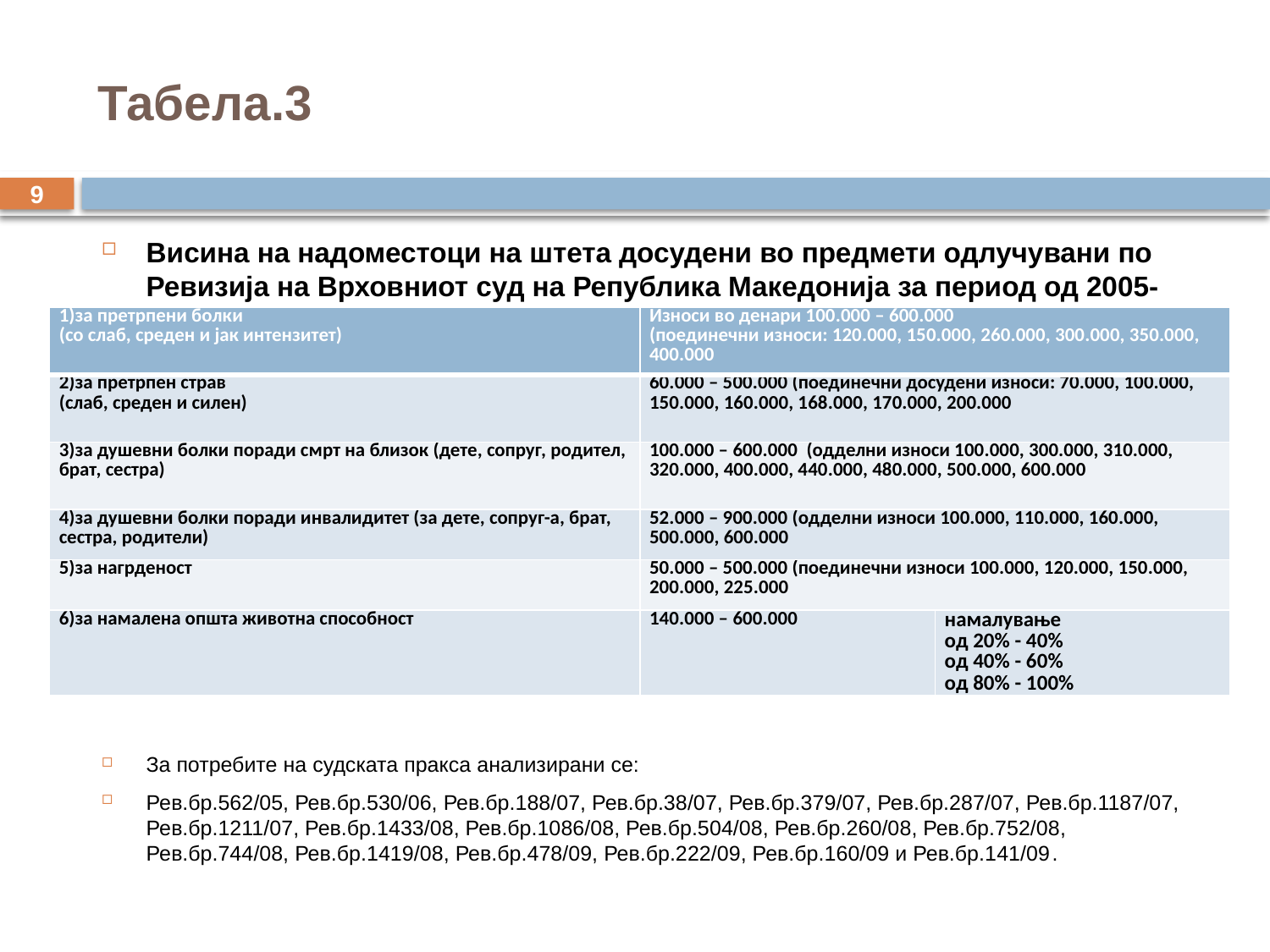

# Табела.3
9
Висина на надоместоци на штета досудени во предмети одлучувани по Ревизија на Врховниот суд на Република Македонија за период од 2005-2009 година

За потребите на судската пракса анализирани се:
Рев.бр.562/05, Рев.бр.530/06, Рев.бр.188/07, Рев.бр.38/07, Рев.бр.379/07, Рев.бр.287/07, Рев.бр.1187/07, Рев.бр.1211/07, Рев.бр.1433/08, Рев.бр.1086/08, Рев.бр.504/08, Рев.бр.260/08, Рев.бр.752/08, Рев.бр.744/08, Рев.бр.1419/08, Рев.бр.478/09, Рев.бр.222/09, Рев.бр.160/09 и Рев.бр.141/09.

| 1)за претрпени болки (со слаб, среден и јак интензитет) | Износи во денари 100.000 – 600.000 (поединечни износи: 120.000, 150.000, 260.000, 300.000, 350.000, 400.000 |  |
| --- | --- | --- |
| 2)за претрпен страв (слаб, среден и силен) | 60.000 – 500.000 (поединечни досудени износи: 70.000, 100.000, 150.000, 160.000, 168.000, 170.000, 200.000 |  |
| 3)за душевни болки поради смрт на близок (дете, сопруг, родител, брат, сестра) | 100.000 – 600.000 (одделни износи 100.000, 300.000, 310.000, 320.000, 400.000, 440.000, 480.000, 500.000, 600.000 |  |
| 4)за душевни болки поради инвалидитет (за дете, сопруг-а, брат, сестра, родители) | 52.000 – 900.000 (одделни износи 100.000, 110.000, 160.000, 500.000, 600.000 |  |
| 5)за нагрденост | 50.000 – 500.000 (поединечни износи 100.000, 120.000, 150.000, 200.000, 225.000 |  |
| 6)за намалена општа животна способност | 140.000 – 600.000 | намалување од 20% - 40% од 40% - 60% од 80% - 100% |